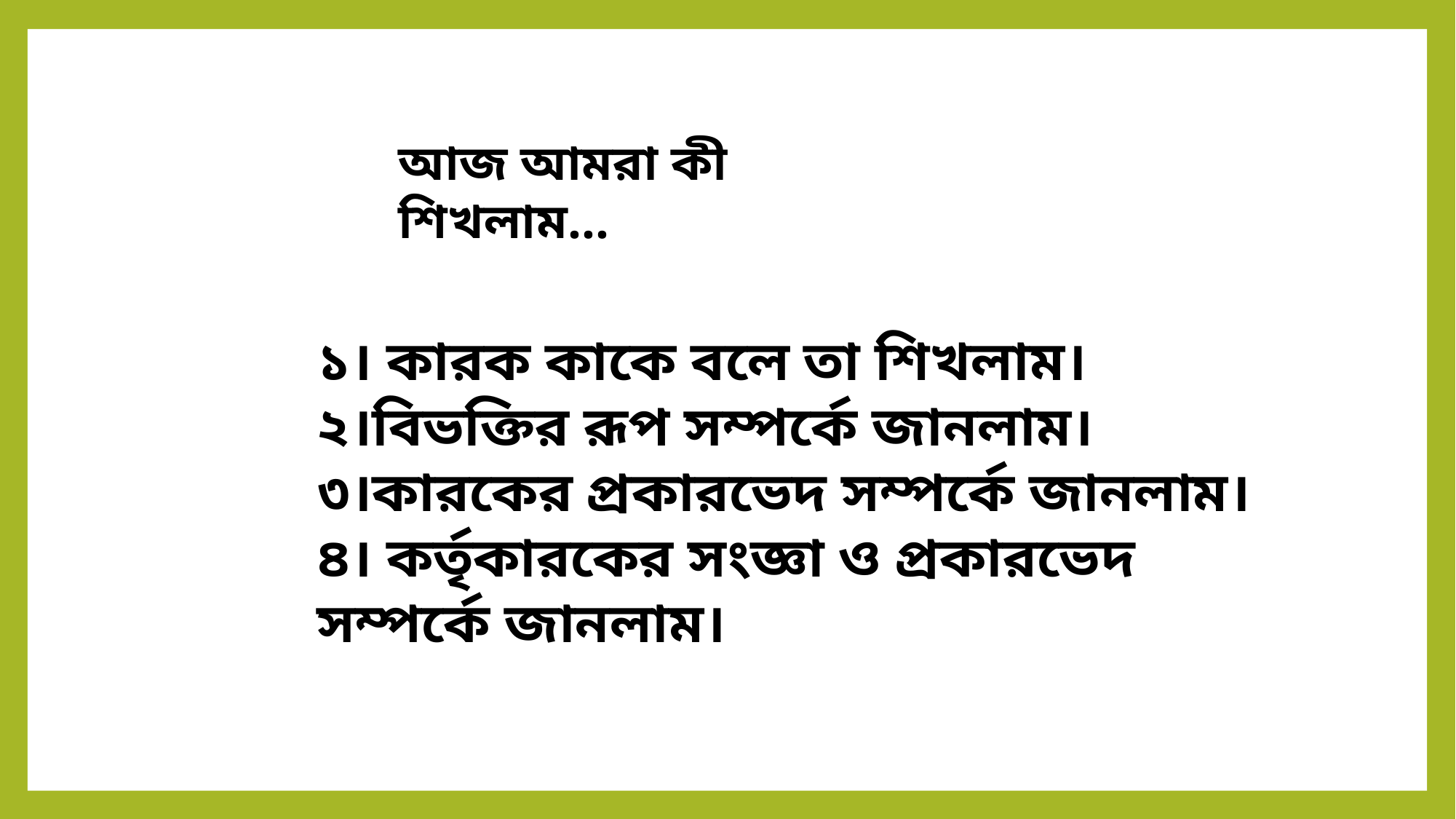

আজ আমরা কী শিখলাম…
১। কারক কাকে বলে তা শিখলাম।
২।বিভক্তির রূপ সম্পর্কে জানলাম।
৩।কারকের প্রকারভেদ সম্পর্কে জানলাম।
৪। কর্তৃকারকের সংজ্ঞা ও প্রকারভেদ সম্পর্কে জানলাম।